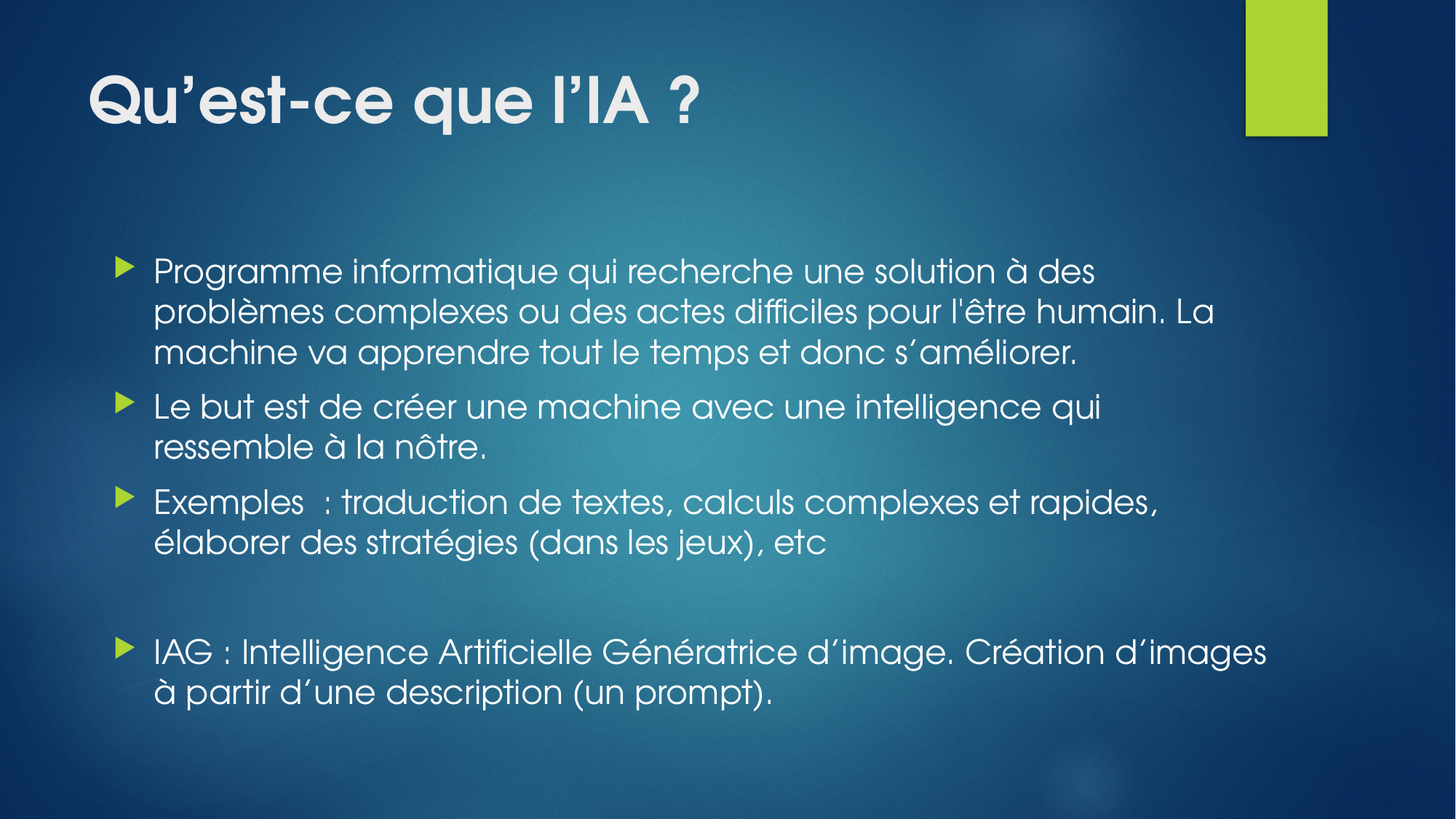

# Qu’est-ce que l’IA ?
Programme informatique qui recherche une solution à des problèmes complexes ou des actes difficiles pour l'être humain. La machine va apprendre tout le temps et donc s’améliorer.
Le but est de créer une machine avec une intelligence qui ressemble à la nôtre.
Exemples  : traduction de textes, calculs complexes et rapides, élaborer des stratégies (dans les jeux), etc

IAG : Intelligence Artificielle Génératrice d’image. Création d’images à partir d’une description (un prompt).